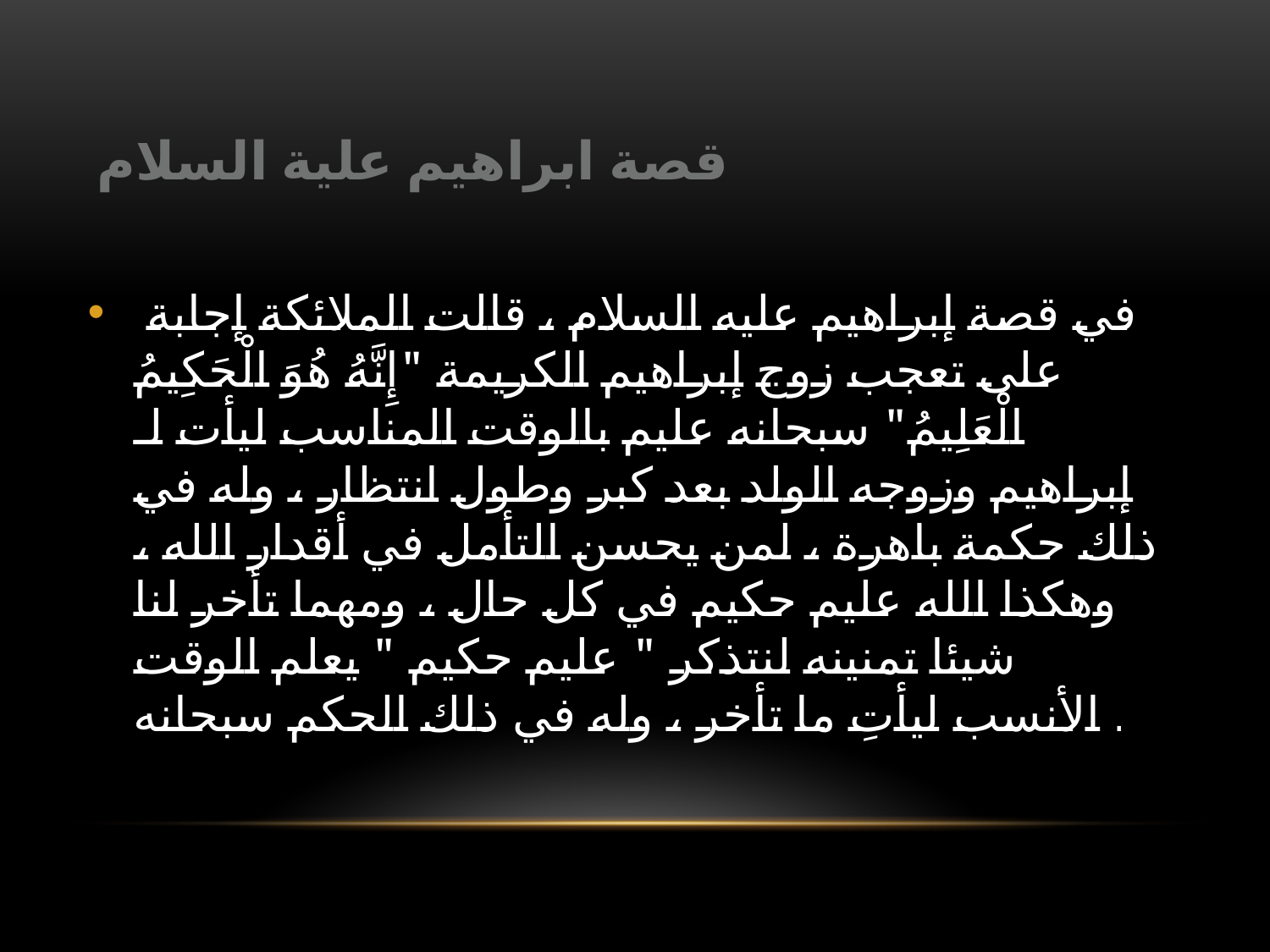

# قصة ابراهيم علية السلام
 في قصة إبراهيم عليه السلام ، قالت الملائكة إجابة على تعجب زوج إبراهيم الكريمة "إِنَّهُ هُوَ الْحَكِيمُ الْعَلِيمُ" سبحانه عليم بالوقت المناسب ليأت لـ إبراهيم وزوجه الولد بعد كبر وطول انتظار ، وله في ذلك حكمة باهرة ، لمن يحسن التأمل في أقدار الله ، وهكذا الله عليم حكيم في كل حال ، ومهما تأخر لنا شيئا تمنينه لنتذكر " عليم حكيم " يعلم الوقت الأنسب ليأتِ ما تأخر ، وله في ذلك الحكم سبحانه .